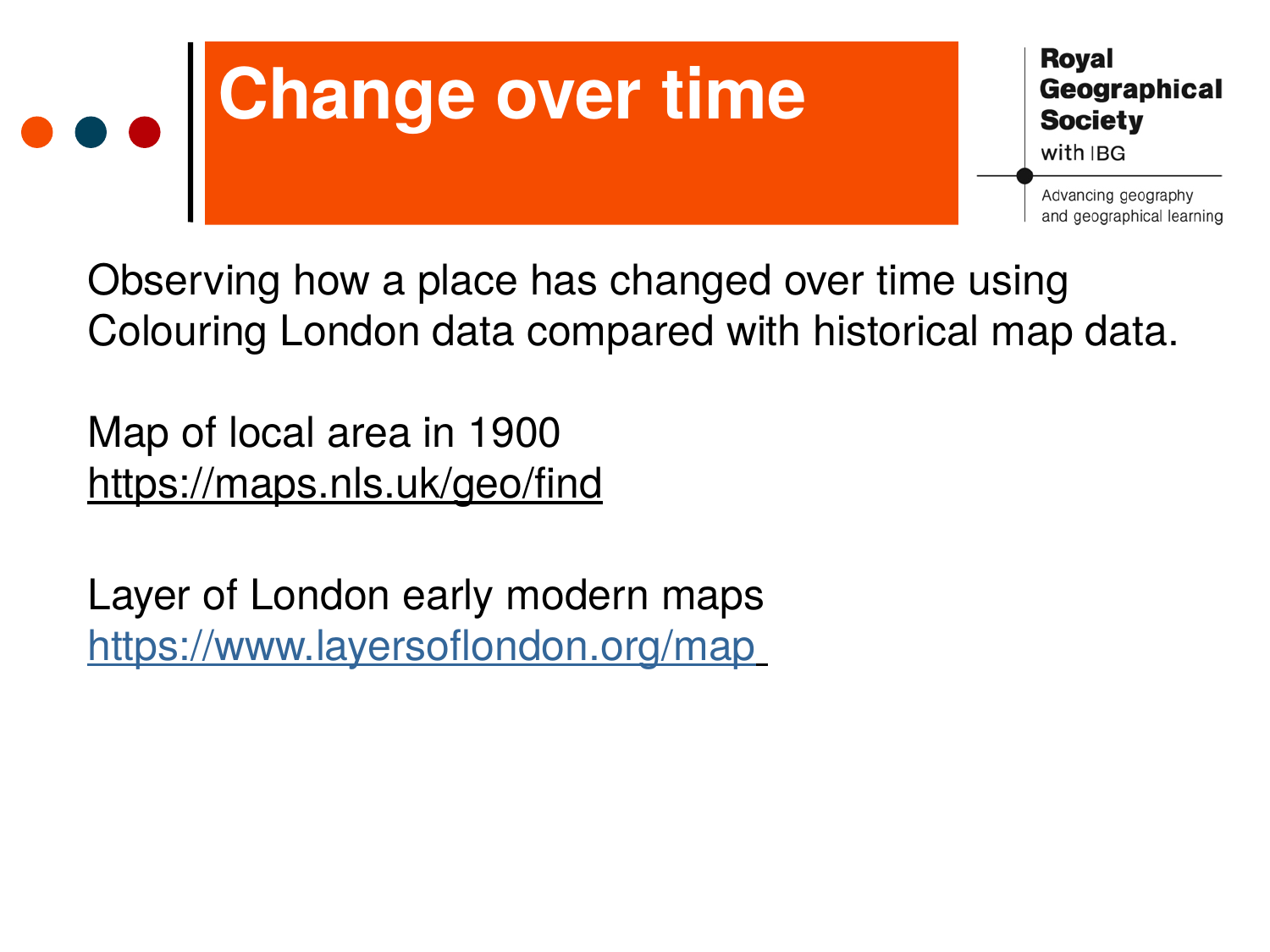

Change over time

Observing how a place has changed over time using Colouring London data compared with historical map data.

Map of local area in 1900
https://maps.nls.uk/geo/find

Layer of London early modern maps https://www.layersoflondon.org/map